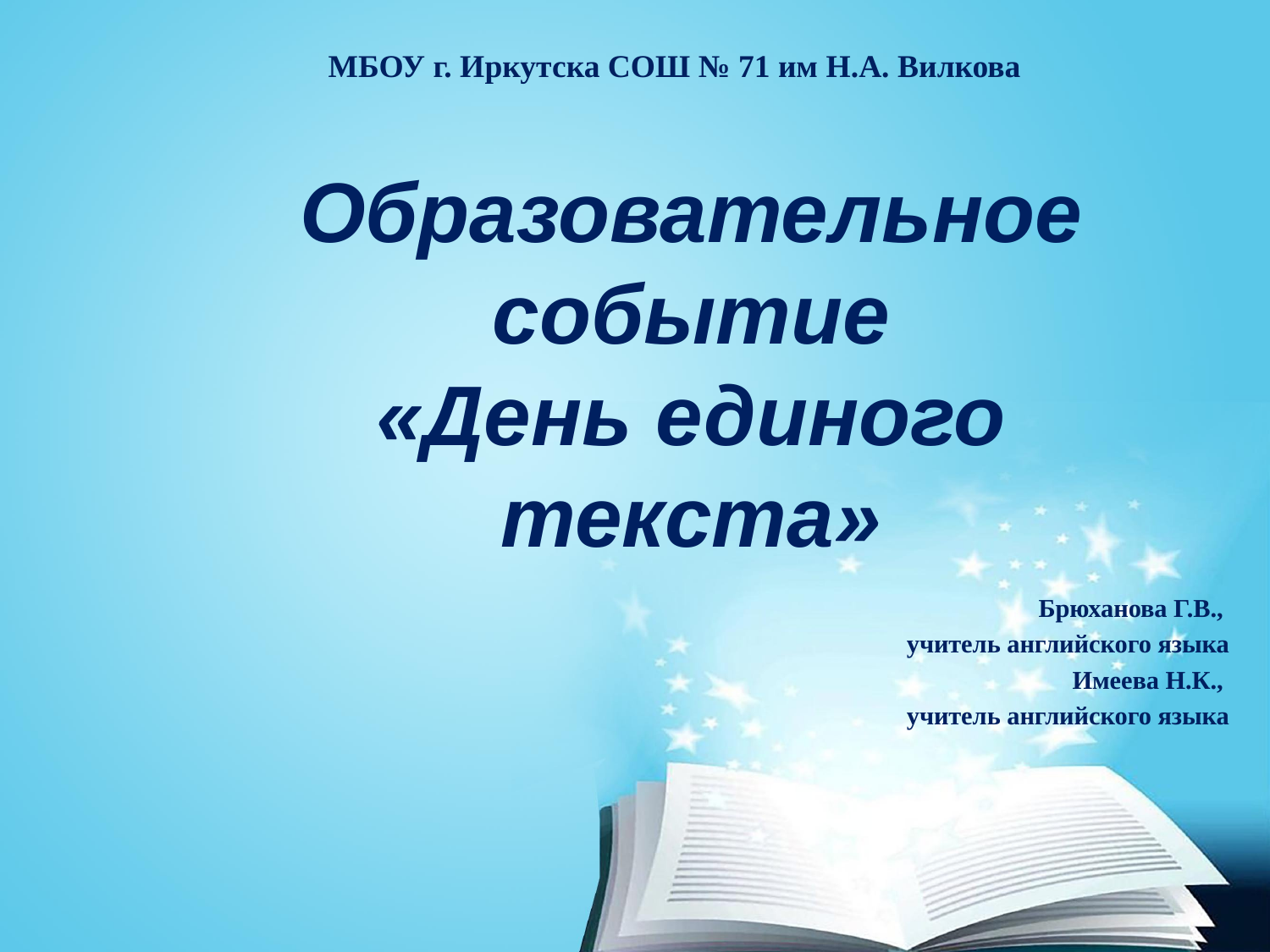

МБОУ г. Иркутска СОШ № 71 им Н.А. Вилкова
# Образовательное событие «День единого текста»
Брюханова Г.В.,
учитель английского языка
Имеева Н.К.,
учитель английского языка